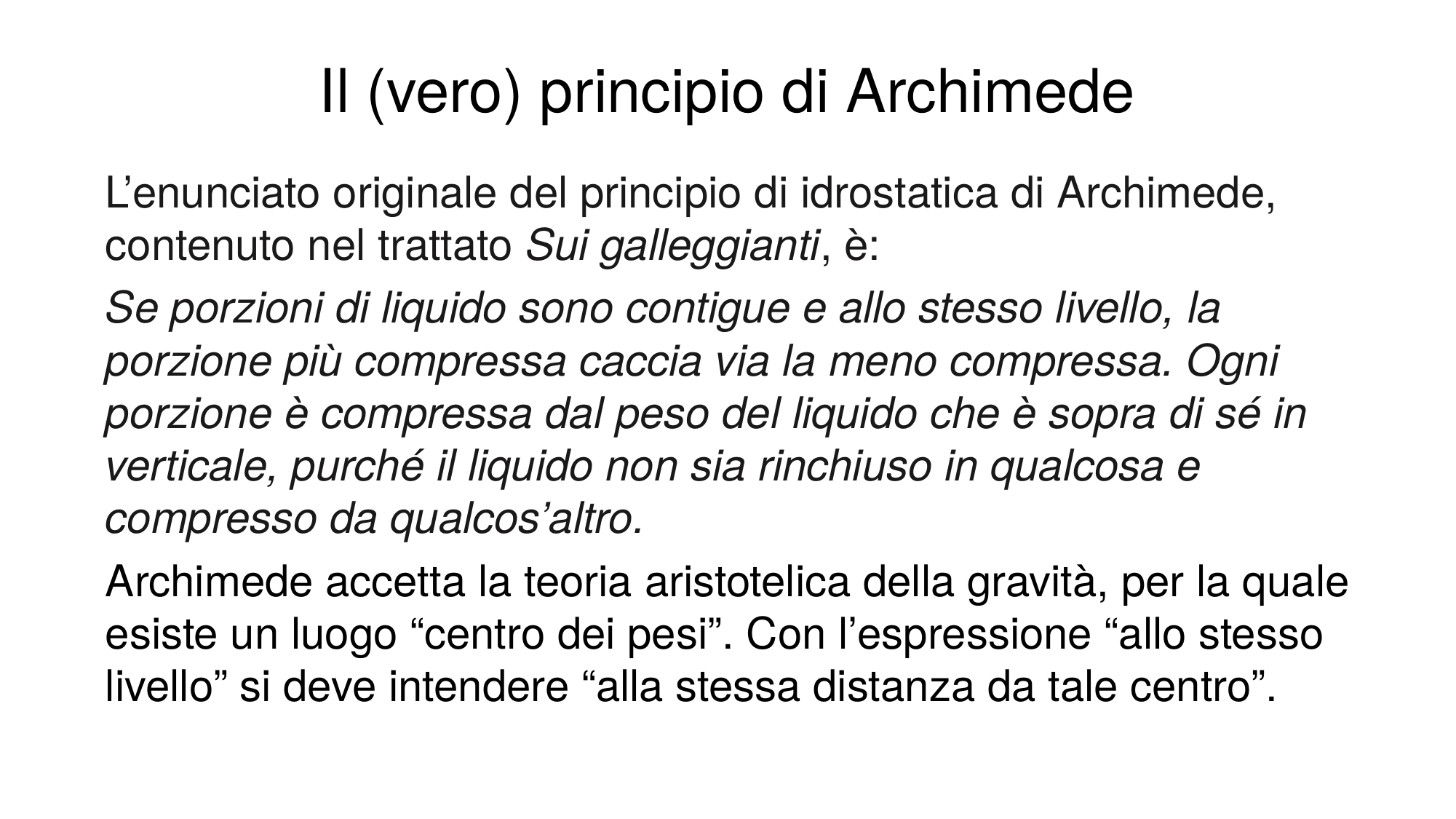

# Il (vero) principio di Archimede
L’enunciato originale del principio di idrostatica di Archimede, contenuto nel trattato Sui galleggianti, è:
Se porzioni di liquido sono contigue e allo stesso livello, la porzione più compressa caccia via la meno compressa. Ogni porzione è compressa dal peso del liquido che è sopra di sé in verticale, purché il liquido non sia rinchiuso in qualcosa e compresso da qualcos’altro.
Archimede accetta la teoria aristotelica della gravità, per la quale esiste un luogo “centro dei pesi”. Con l’espressione “allo stesso livello” si deve intendere “alla stessa distanza da tale centro”.